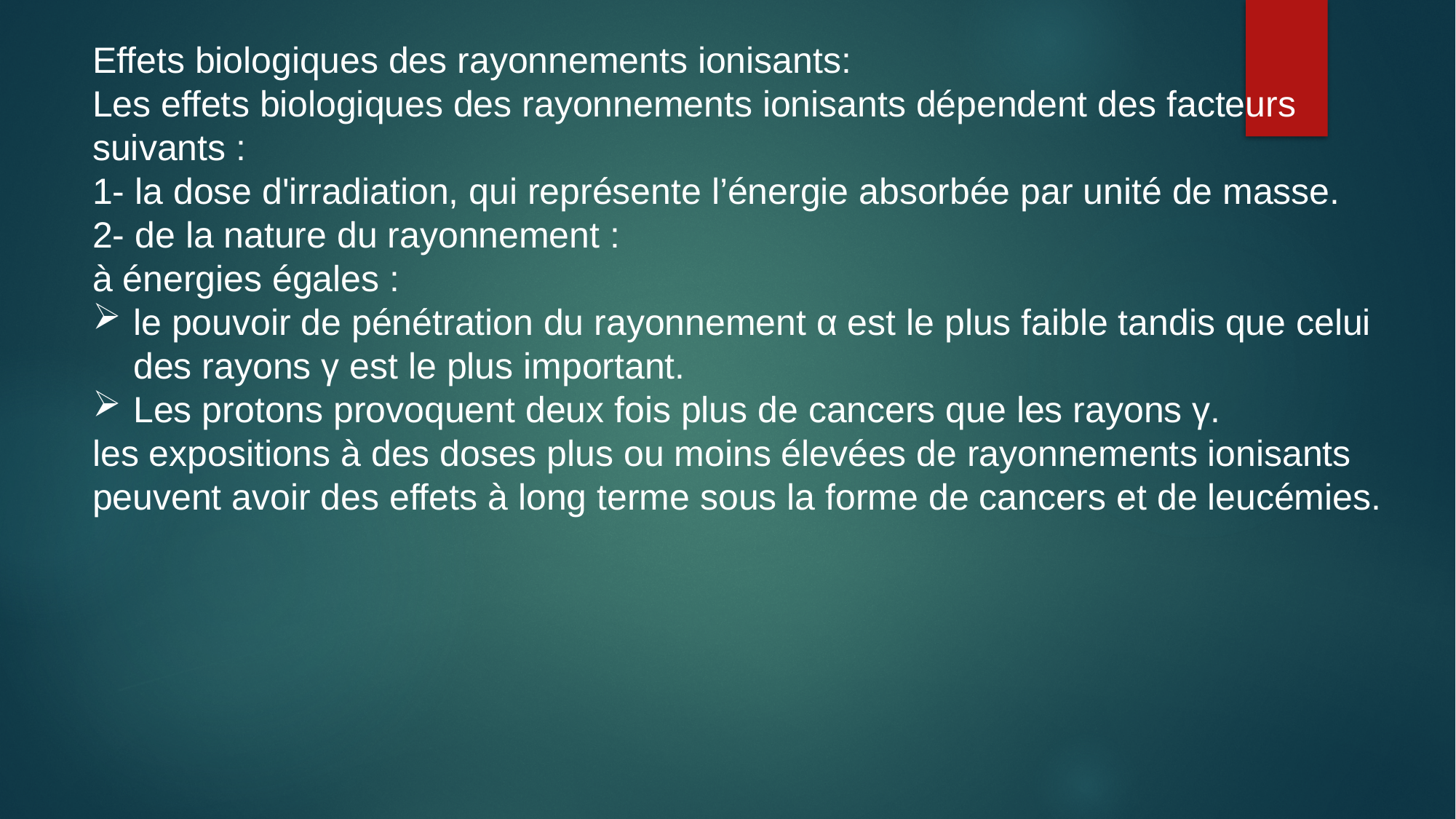

Effets biologiques des rayonnements ionisants:
Les effets biologiques des rayonnements ionisants dépendent des facteurs suivants :
1- la dose d'irradiation, qui représente l’énergie absorbée par unité de masse.
2- de la nature du rayonnement :
à énergies égales :
le pouvoir de pénétration du rayonnement α est le plus faible tandis que celui des rayons γ est le plus important.
Les protons provoquent deux fois plus de cancers que les rayons γ.
les expositions à des doses plus ou moins élevées de rayonnements ionisants peuvent avoir des effets à long terme sous la forme de cancers et de leucémies.